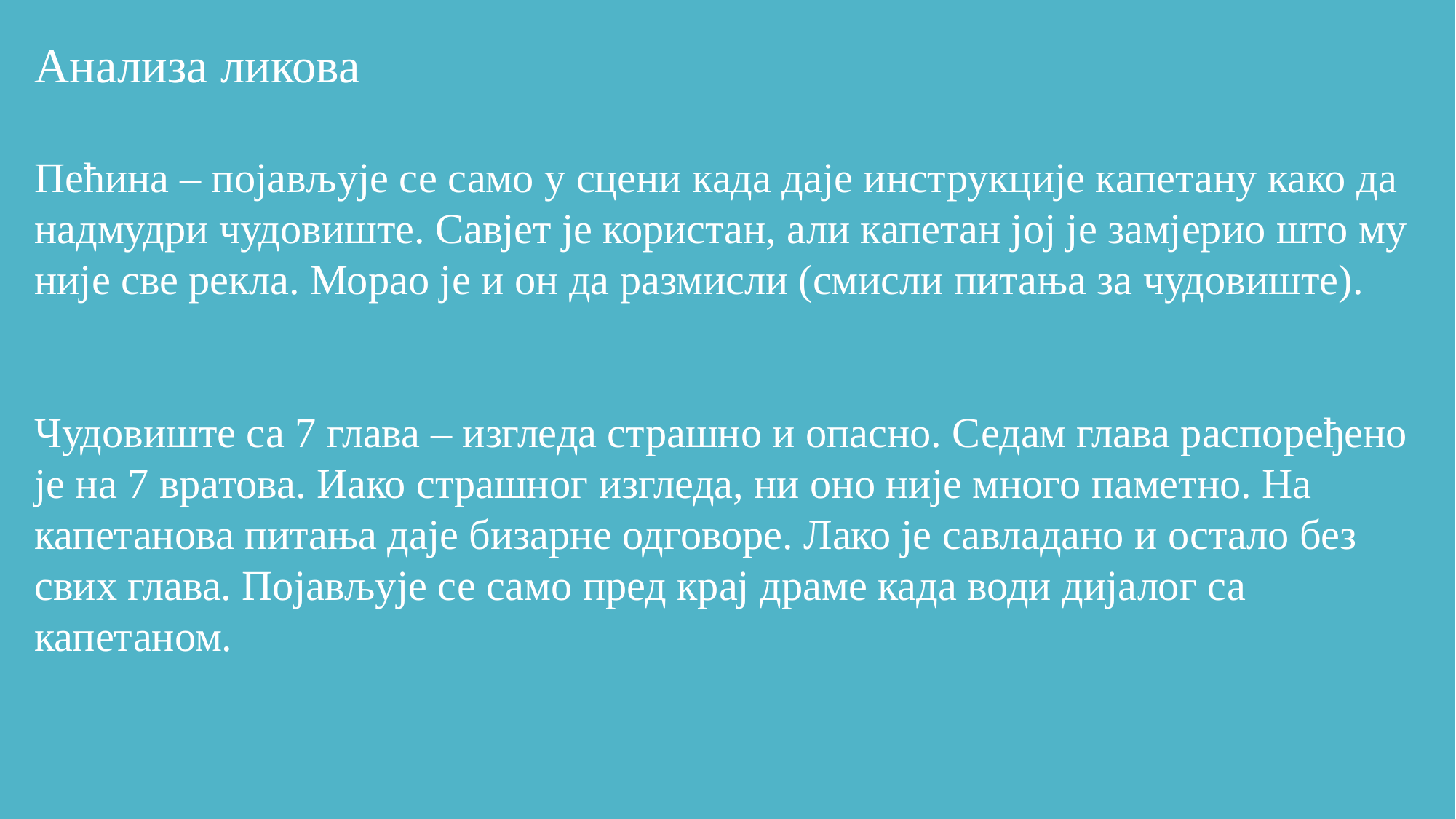

Анализа ликова

Пећина – појављује се само у сцени када даје инструкције капетану како да надмудри чудовиште. Савјет је користан, али капетан јој је замјерио што му није све рекла. Морао је и он да размисли (смисли питања за чудовиште).

Чудовиште са 7 глава – изгледа страшно и опасно. Седам глава распоређено је на 7 вратова. Иако страшног изгледа, ни оно није много паметно. На капетанова питања даје бизарне одговоре. Лако је савладано и остало без свих глава. Појављује се само пред крај драме када води дијалог са капетаном.